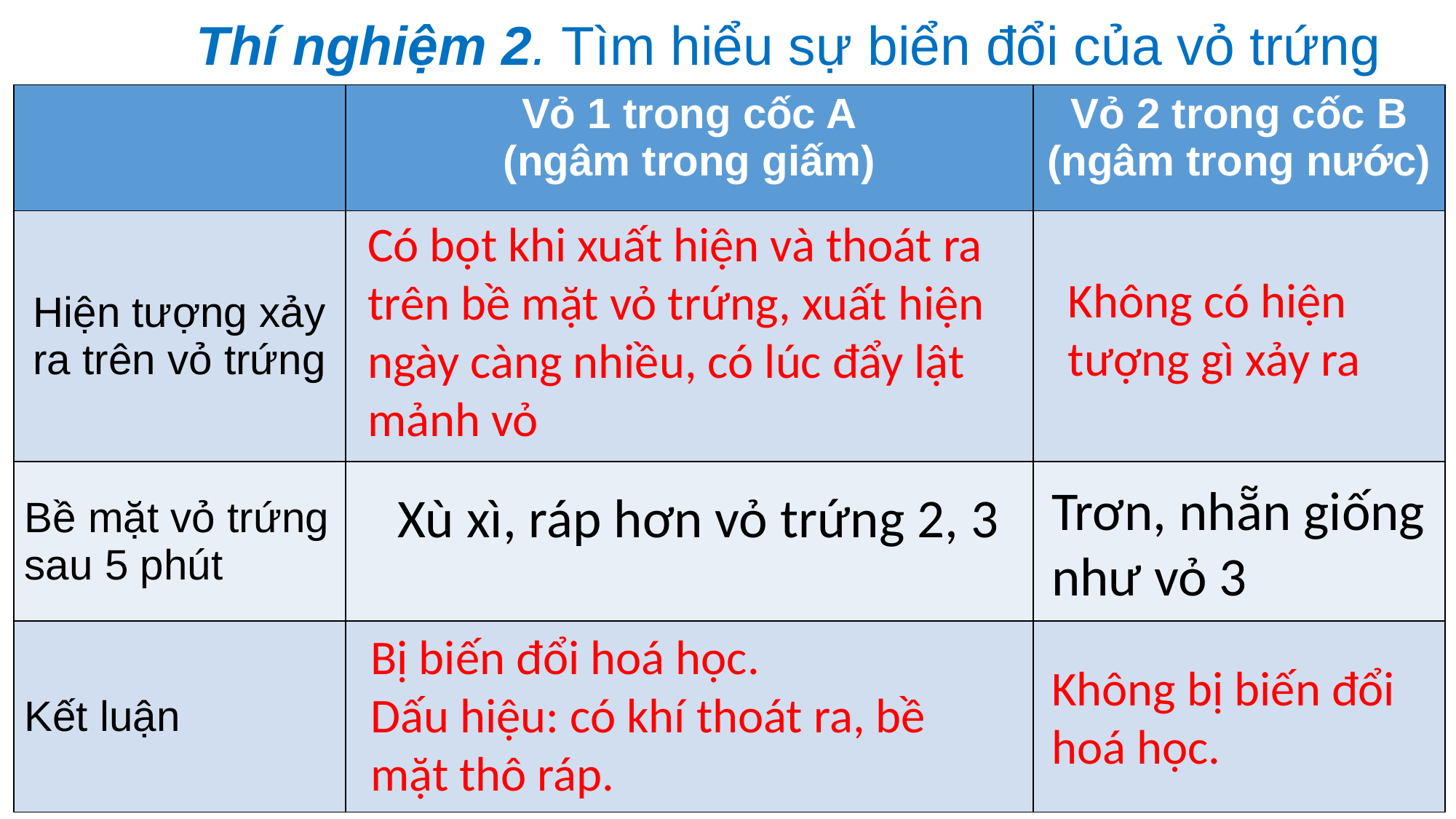

Thí nghiệm 2. Tìm hiểu sự biển đổi của vỏ trứng
|  | Vỏ 1 trong cốc A (ngâm trong giấm) | Vỏ 2 trong cốc B (ngâm trong nước) |
| --- | --- | --- |
| Hiện tượng xảy ra trên vỏ trứng |  |  |
| Bề mặt vỏ trứng sau 5 phút |  |  |
| Kết luận |  |  |
Có bọt khi xuất hiện và thoát ra trên bề mặt vỏ trứng, xuất hiện ngày càng nhiều, có lúc đẩy lật mảnh vỏ
Không có hiện tượng gì xảy ra
Trơn, nhẵn giống như vỏ 3
Xù xì, ráp hơn vỏ trứng 2, 3
Bị biến đổi hoá học.
Dấu hiệu: có khí thoát ra, bề mặt thô ráp.
Không bị biến đổi hoá học.